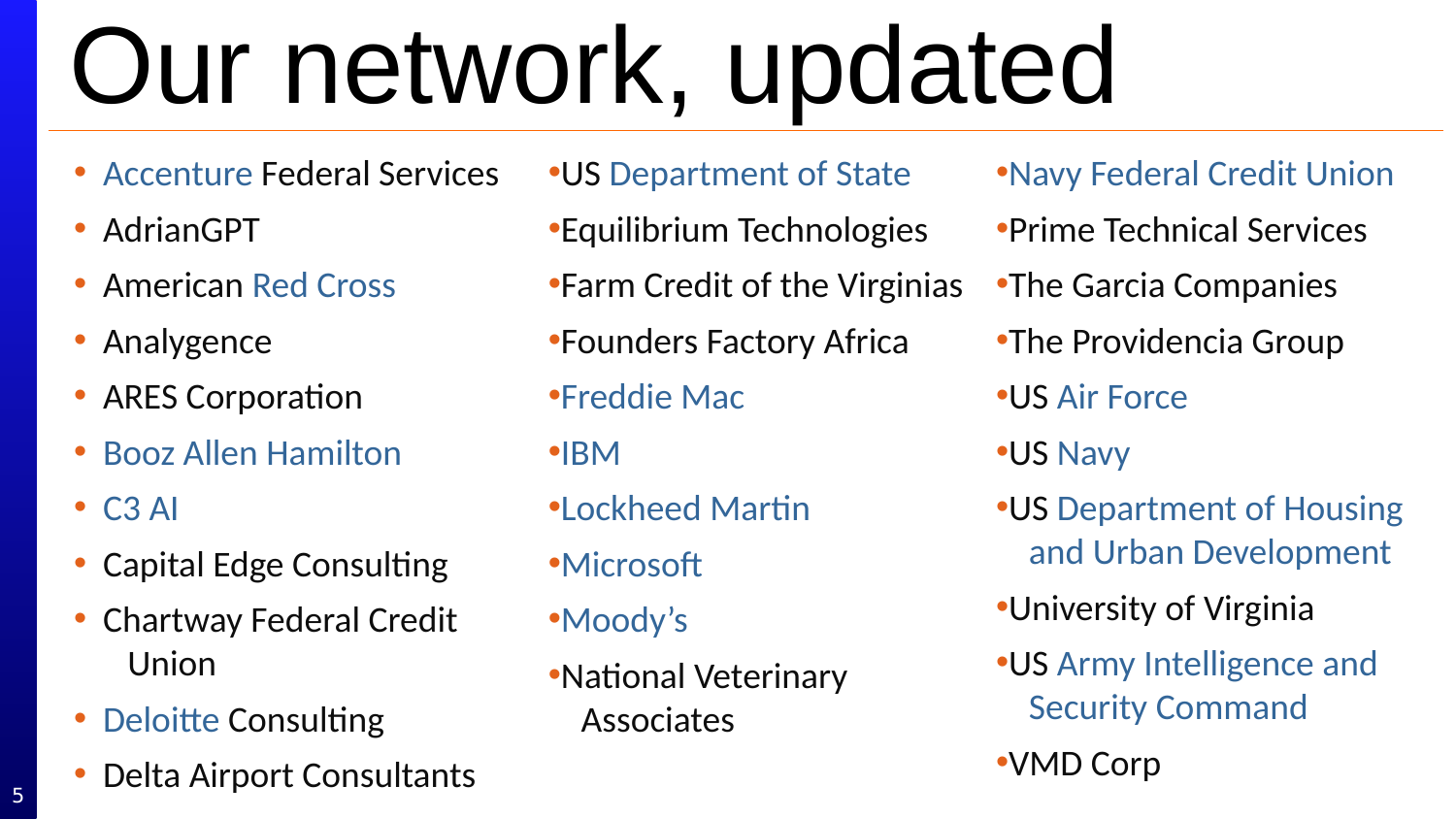

# Our network, updated
Accenture Federal Services
AdrianGPT
American Red Cross
Analygence
ARES Corporation
Booz Allen Hamilton
C3 AI
Capital Edge Consulting
Chartway Federal Credit
   Union
Deloitte Consulting
Delta Airport Consultants
US Department of State
Equilibrium Technologies
Farm Credit of the Virginias
Founders Factory Africa
Freddie Mac
IBM
Lockheed Martin
Microsoft
Moody’s
National Veterinary
    Associates
Navy Federal Credit Union
Prime Technical Services
The Garcia Companies
The Providencia Group
US Air Force
US Navy
US Department of Housing
    and Urban Development
University of Virginia
US Army Intelligence and
    Security Command
VMD Corp
5